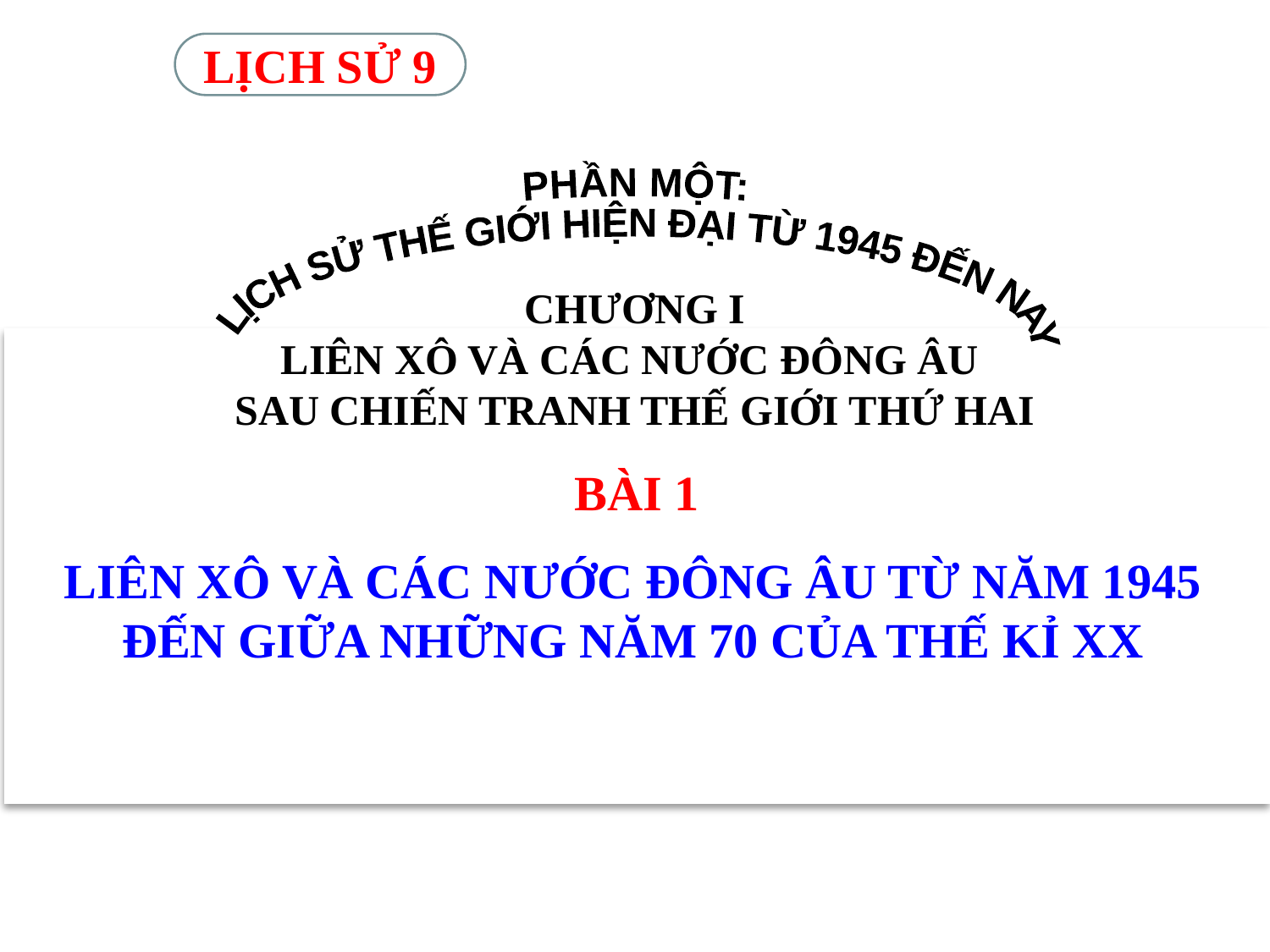

LỊCH SỬ 9
PHẦN MỘT:
 LỊCH SỬ THẾ GIỚI HIỆN ĐẠI TỪ 1945 ĐẾN NAY
CHƯƠNG I
LIÊN XÔ VÀ CÁC NƯỚC ĐÔNG ÂU
SAU CHIẾN TRANH THẾ GIỚI THỨ HAI

BÀI 1
LIÊN XÔ VÀ CÁC NƯỚC ĐÔNG ÂU TỪ NĂM 1945 ĐẾN GIỮA NHỮNG NĂM 70 CỦA THẾ KỈ XX